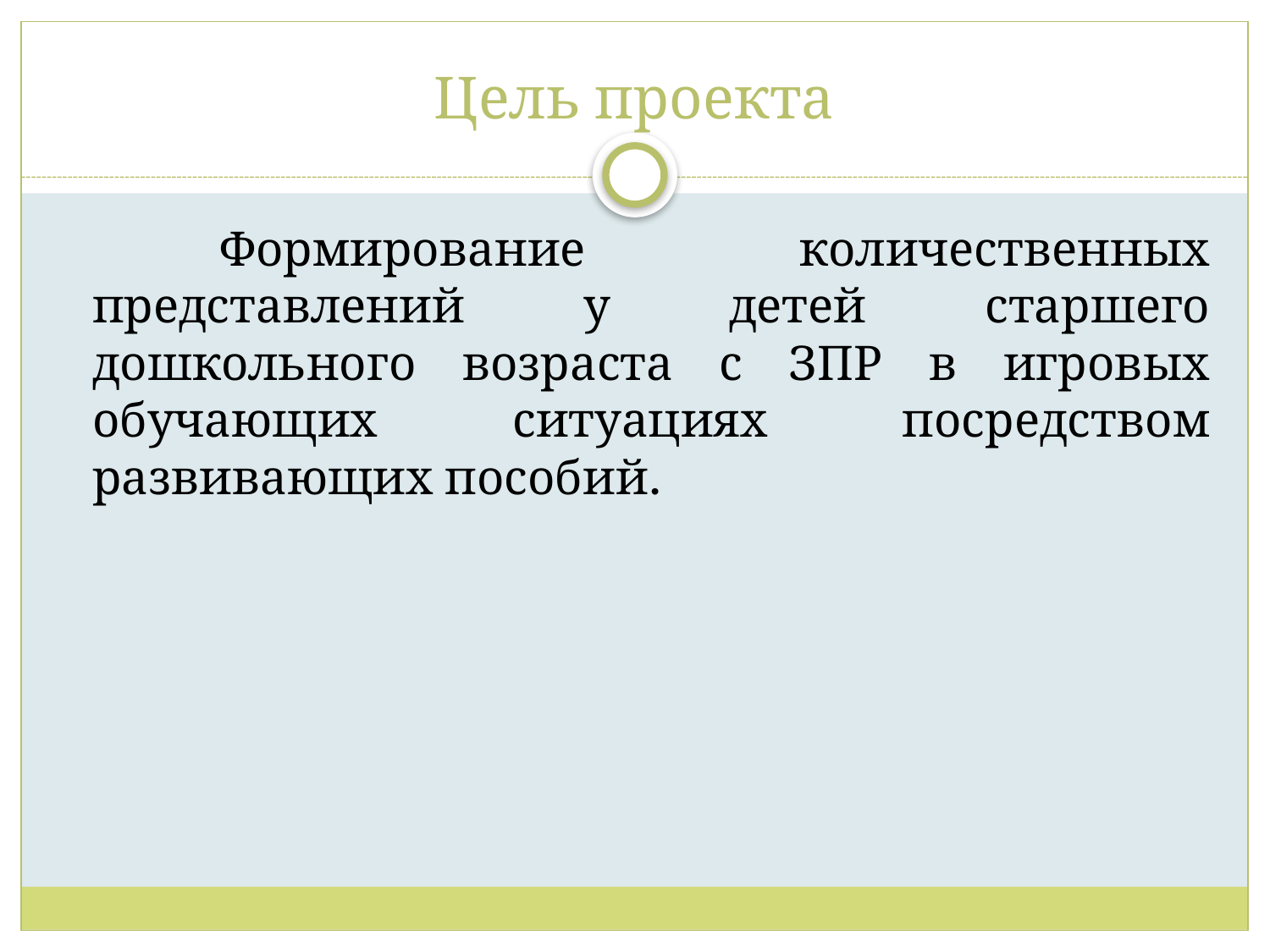

# Цель проекта
		Формирование количественных представлений у детей старшего дошкольного возраста с ЗПР в игровых обучающих ситуациях посредством развивающих пособий.